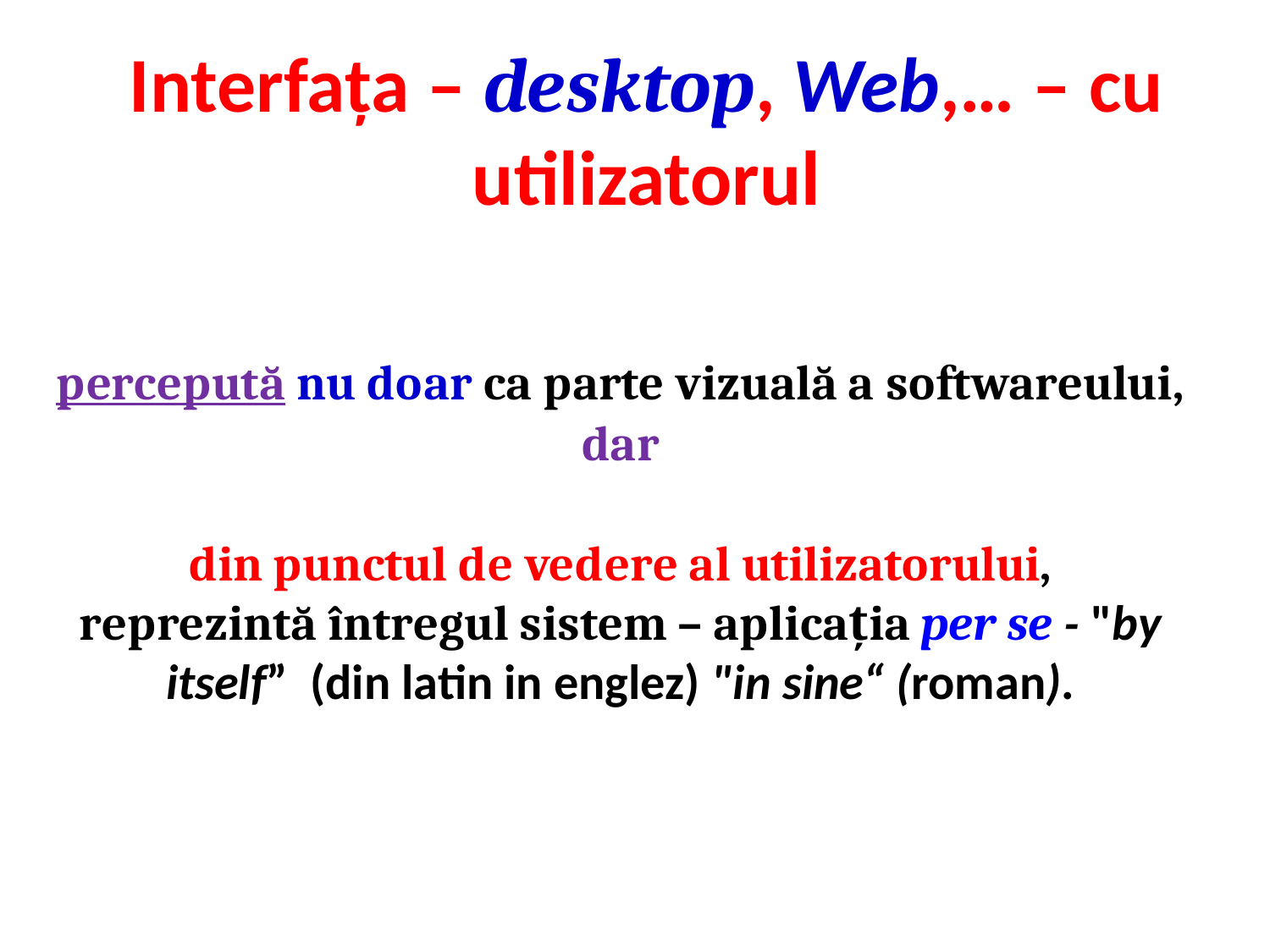

Interfața – desktop, Web,… – cu utilizatorul
percepută nu doar ca parte vizuală a softwareului,
dar

din punctul de vedere al utilizatorului,
reprezintă întregul sistem – aplicația per se - "by itself”  (din latin in englez) "in sine“ (roman).